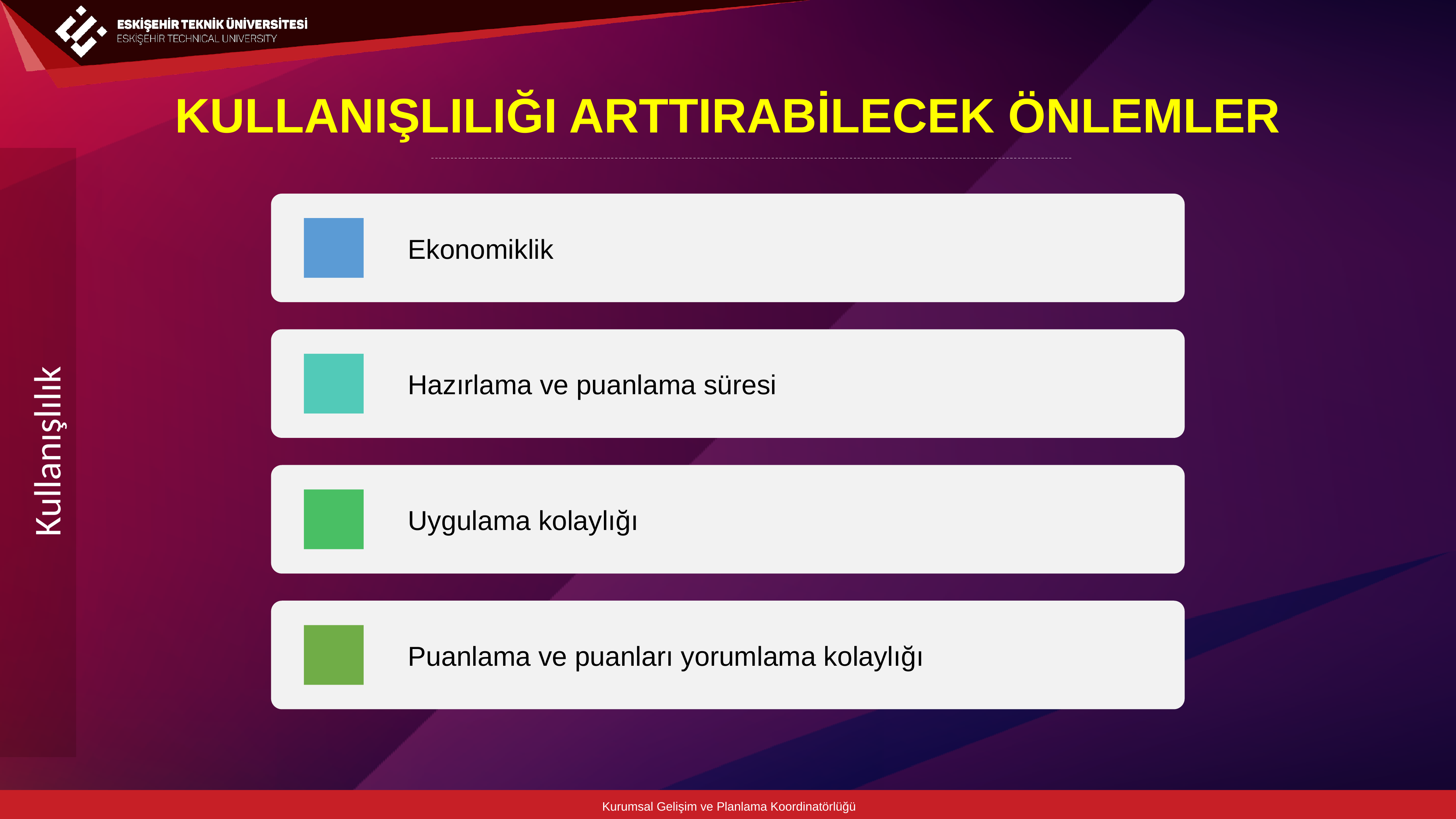

KULLANIŞLILIĞI ARTTIRABİLECEK ÖNLEMLER

Ekonomiklik
Hazırlama ve puanlama süresi
Uygulama kolaylığı
Puanlama ve puanları yorumlama kolaylığı
Kullanışlılık

Kurumsal Gelişim ve Planlama Koordinatörlüğü